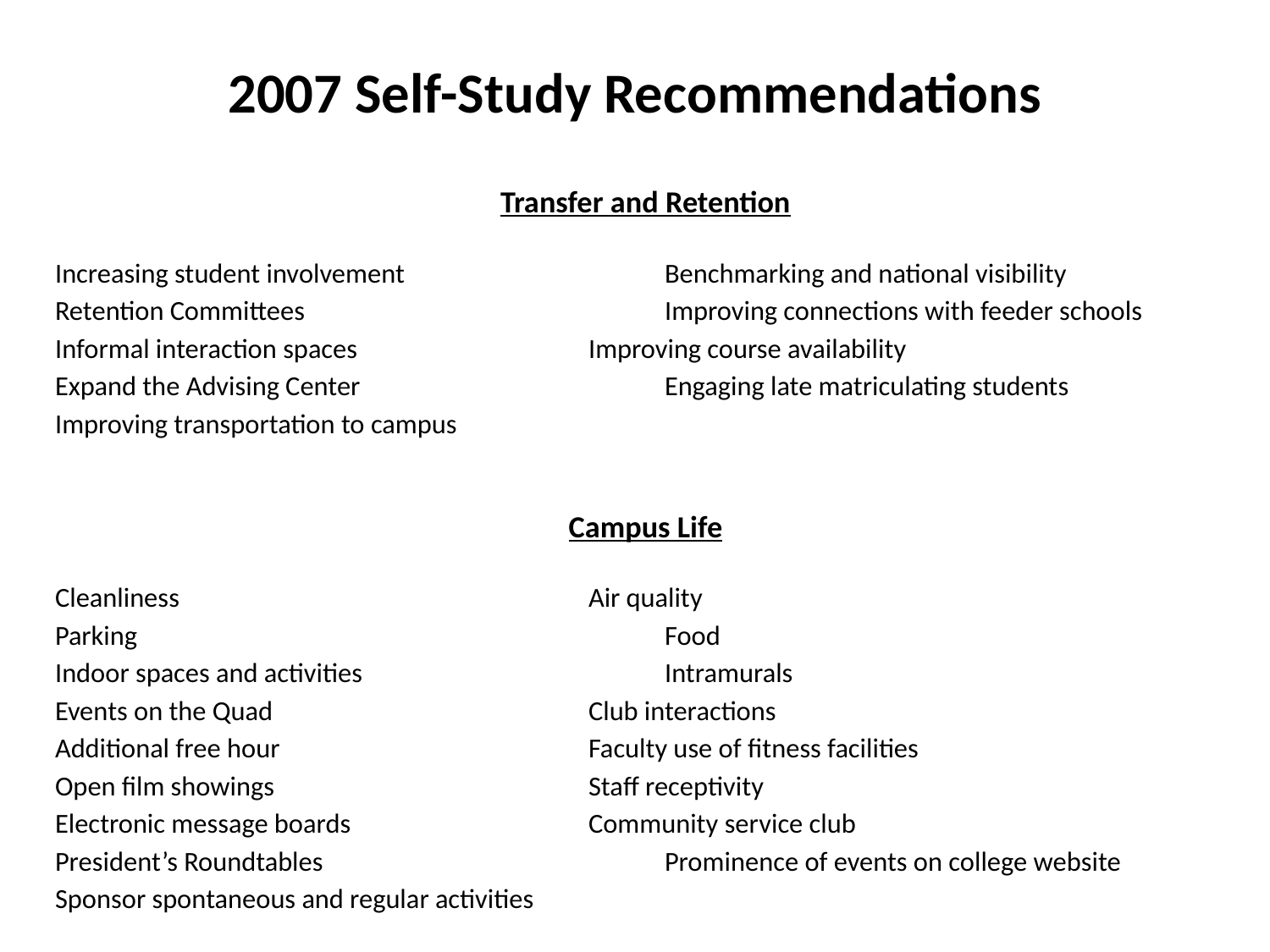

# 2007 Self-Study Recommendations
Transfer and Retention

Increasing student involvement				Benchmarking and national visibility
Retention Committees					Improving connections with feeder schools
Informal interaction spaces				Improving course availability
Expand the Advising Center				Engaging late matriculating students
Improving transportation to campus

Campus Life

Cleanliness						Air quality
Parking							Food
Indoor spaces and activities				Intramurals
Events on the Quad					Club interactions
Additional free hour					Faculty use of fitness facilities
Open film showings					Staff receptivity
Electronic message boards				Community service club
President’s Roundtables					Prominence of events on college website
Sponsor spontaneous and regular activities